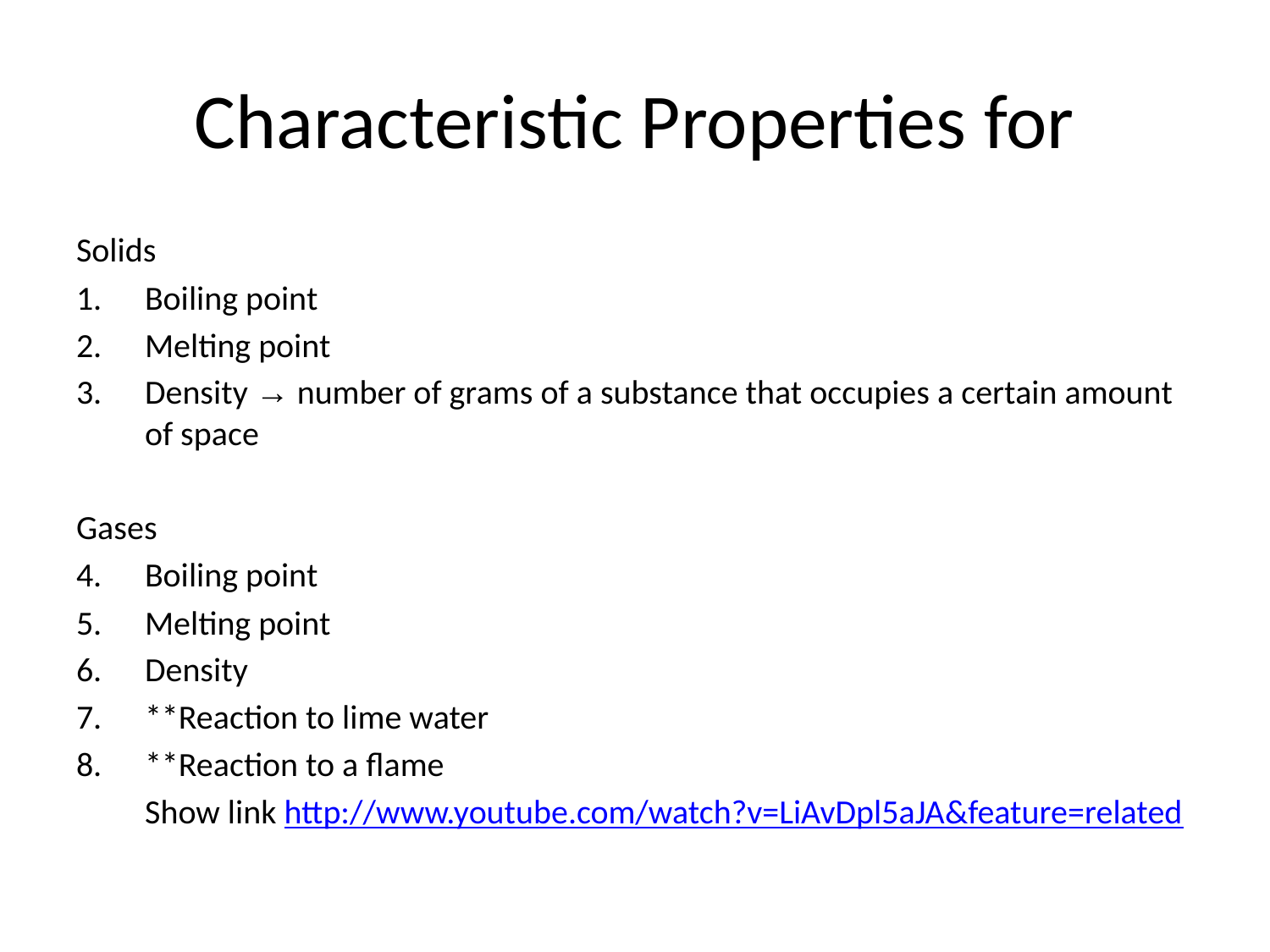

# Characteristic Properties for
Solids
Boiling point
Melting point
Density → number of grams of a substance that occupies a certain amount of space

Gases
Boiling point
Melting point
Density
**Reaction to lime water
**Reaction to a flame
					Show link http://www.youtube.com/watch?v=LiAvDpl5aJA&feature=related